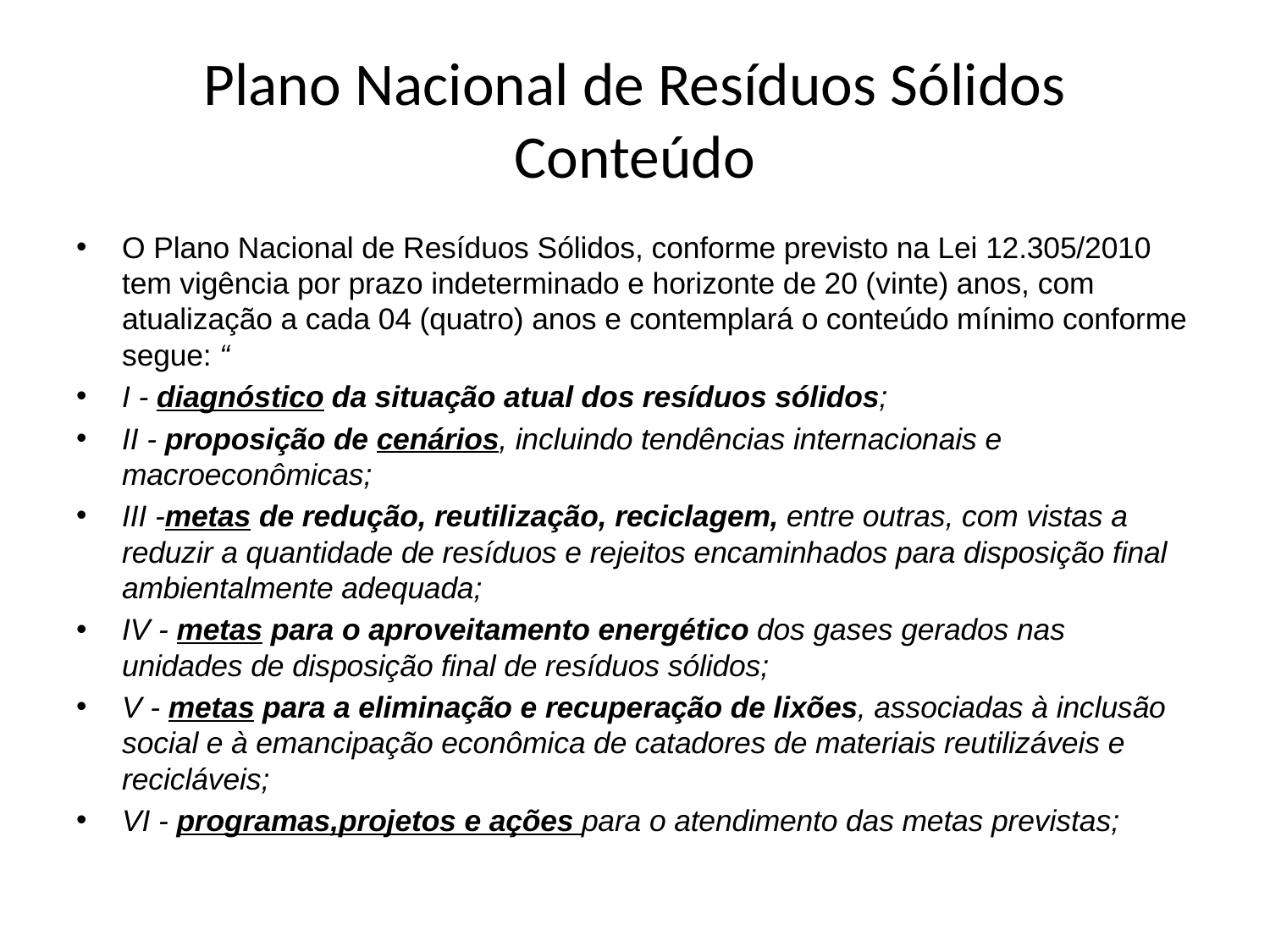

# Plano Nacional de Resíduos Sólidos Conteúdo
O Plano Nacional de Resíduos Sólidos, conforme previsto na Lei 12.305/2010 tem vigência por prazo indeterminado e horizonte de 20 (vinte) anos, com atualização a cada 04 (quatro) anos e contemplará o conteúdo mínimo conforme segue: “
I - diagnóstico da situação atual dos resíduos sólidos;
II - proposição de cenários, incluindo tendências internacionais e macroeconômicas;
III -metas de redução, reutilização, reciclagem, entre outras, com vistas a reduzir a quantidade de resíduos e rejeitos encaminhados para disposição final ambientalmente adequada;
IV - metas para o aproveitamento energético dos gases gerados nas unidades de disposição final de resíduos sólidos;
V - metas para a eliminação e recuperação de lixões, associadas à inclusão social e à emancipação econômica de catadores de materiais reutilizáveis e recicláveis;
VI - programas,projetos e ações para o atendimento das metas previstas;